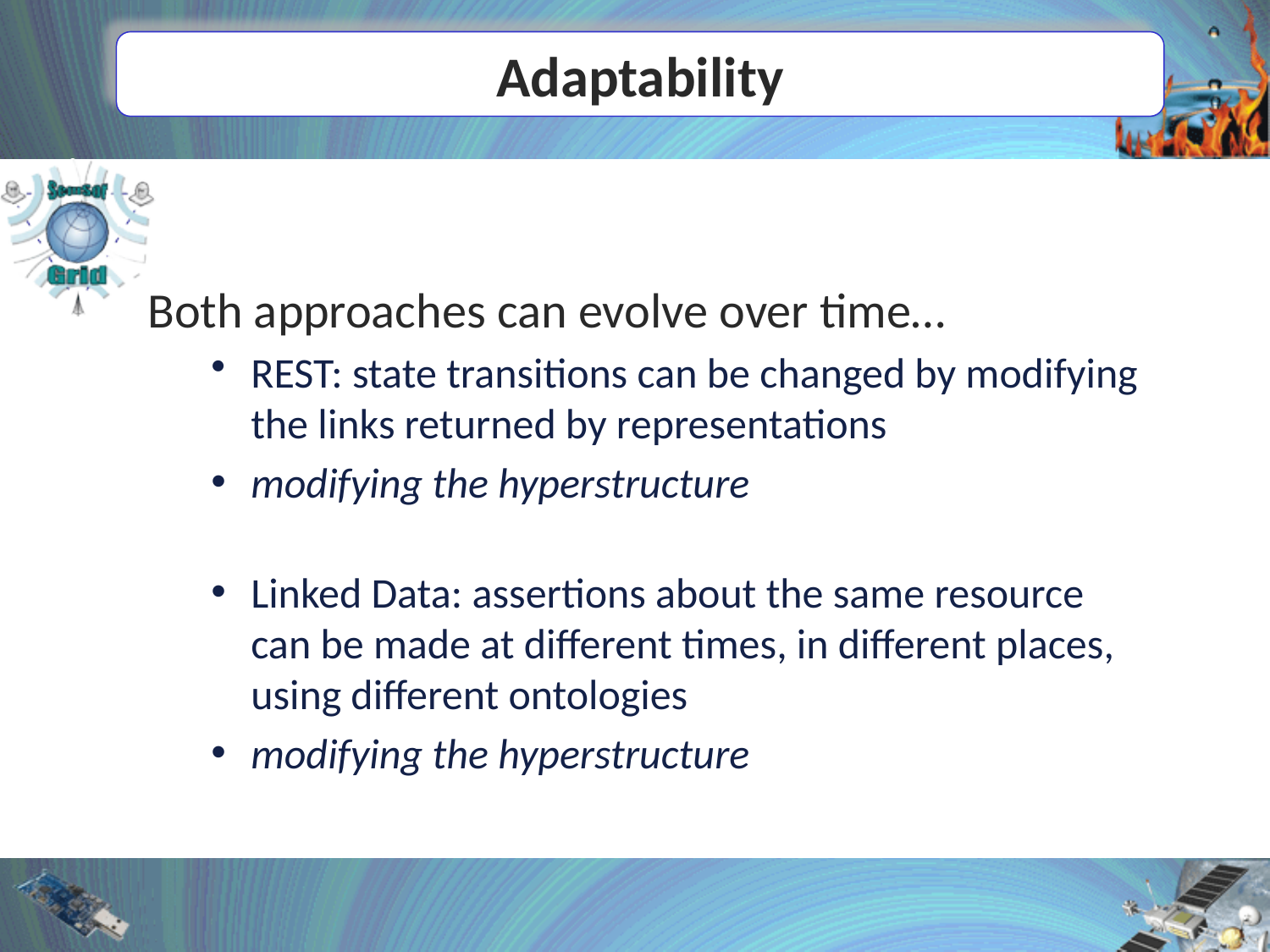

# Adaptability
Both approaches can evolve over time…
REST: state transitions can be changed by modifying the links returned by representations
modifying the hyperstructure
Linked Data: assertions about the same resource can be made at different times, in different places, using different ontologies
modifying the hyperstructure